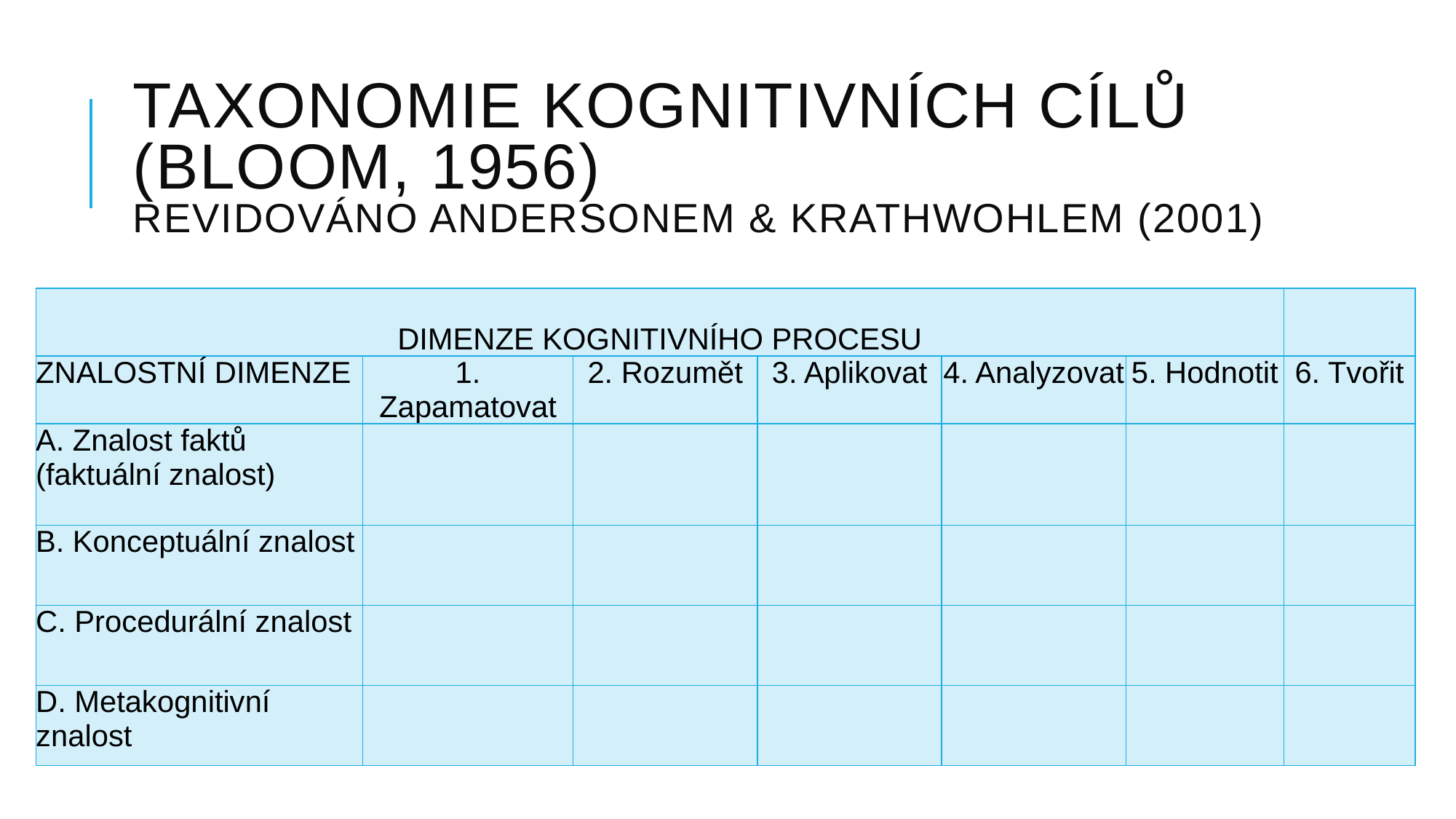

# taxonomie kognitivních cílů (bloom, 1956) revidováno Andersonem & Krathwohlem (2001)
| DIMENZE KOGNITIVNÍHO PROCESU |  |  |  |  |  |  |
| --- | --- | --- | --- | --- | --- | --- |
| ZNALOSTNÍ DIMENZE | 1. Zapamatovat | 2. Rozumět | 3. Aplikovat | 4. Analyzovat | 5. Hodnotit | 6. Tvořit |
| A. Znalost faktů (faktuální znalost) |  |  |  |  |  |  |
| B. Konceptuální znalost |  |  |  |  |  |  |
| C. Procedurální znalost |  |  |  |  |  |  |
| D. Metakognitivní znalost |  |  |  |  |  |  |